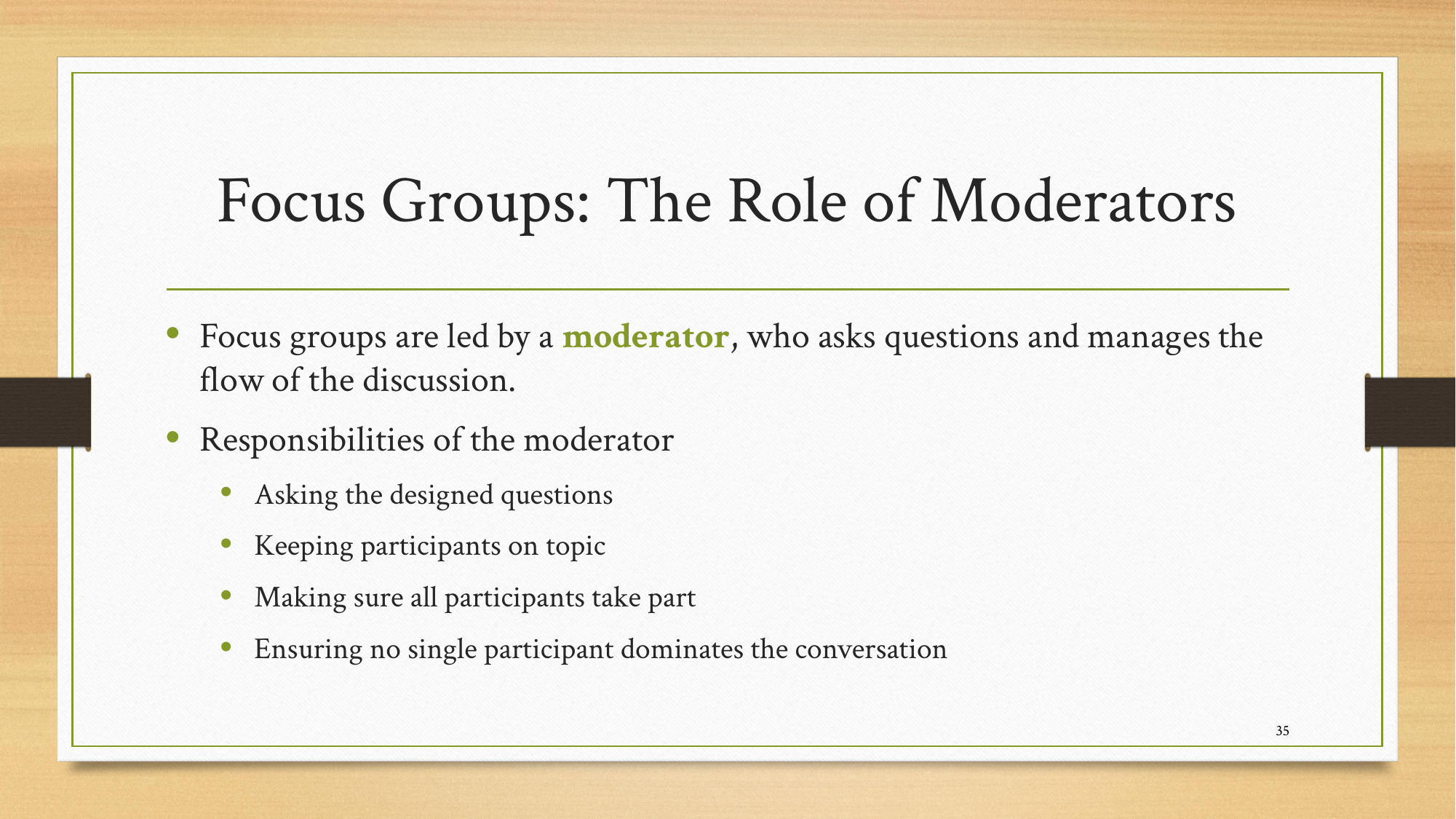

# Focus Groups: The Role of Moderators
Focus groups are led by a moderator, who asks questions and manages the flow of the discussion.
Responsibilities of the moderator
Asking the designed questions
Keeping participants on topic
Making sure all participants take part
Ensuring no single participant dominates the conversation

35